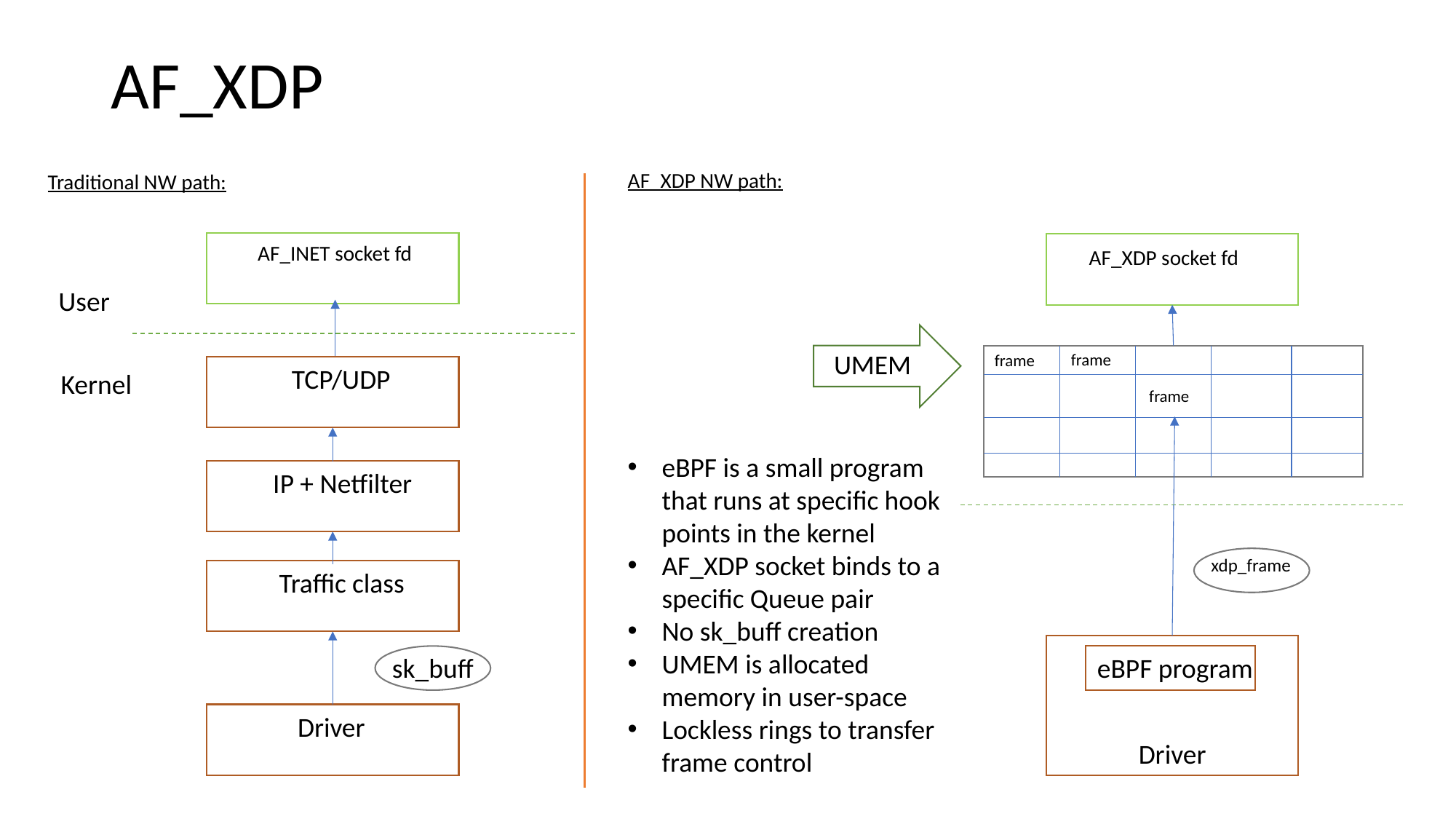

# AF_XDP
AF_XDP NW path:
Traditional NW path:
          AF_XDP socket fd

           AF_INET socket fd
User

UMEM
frame
frame

            TCP/UDP

Kernel
frame
eBPF is a small program that runs at specific hook points in the kernel
AF_XDP socket binds to a specific Queue pair
No sk_buff creation
UMEM is allocated memory in user-space
Lockless rings to transfer frame control
         IP + Netfilter

xdp_frame

          Traffic class

sk_buff
       eBPF program

             Driver

             Driver